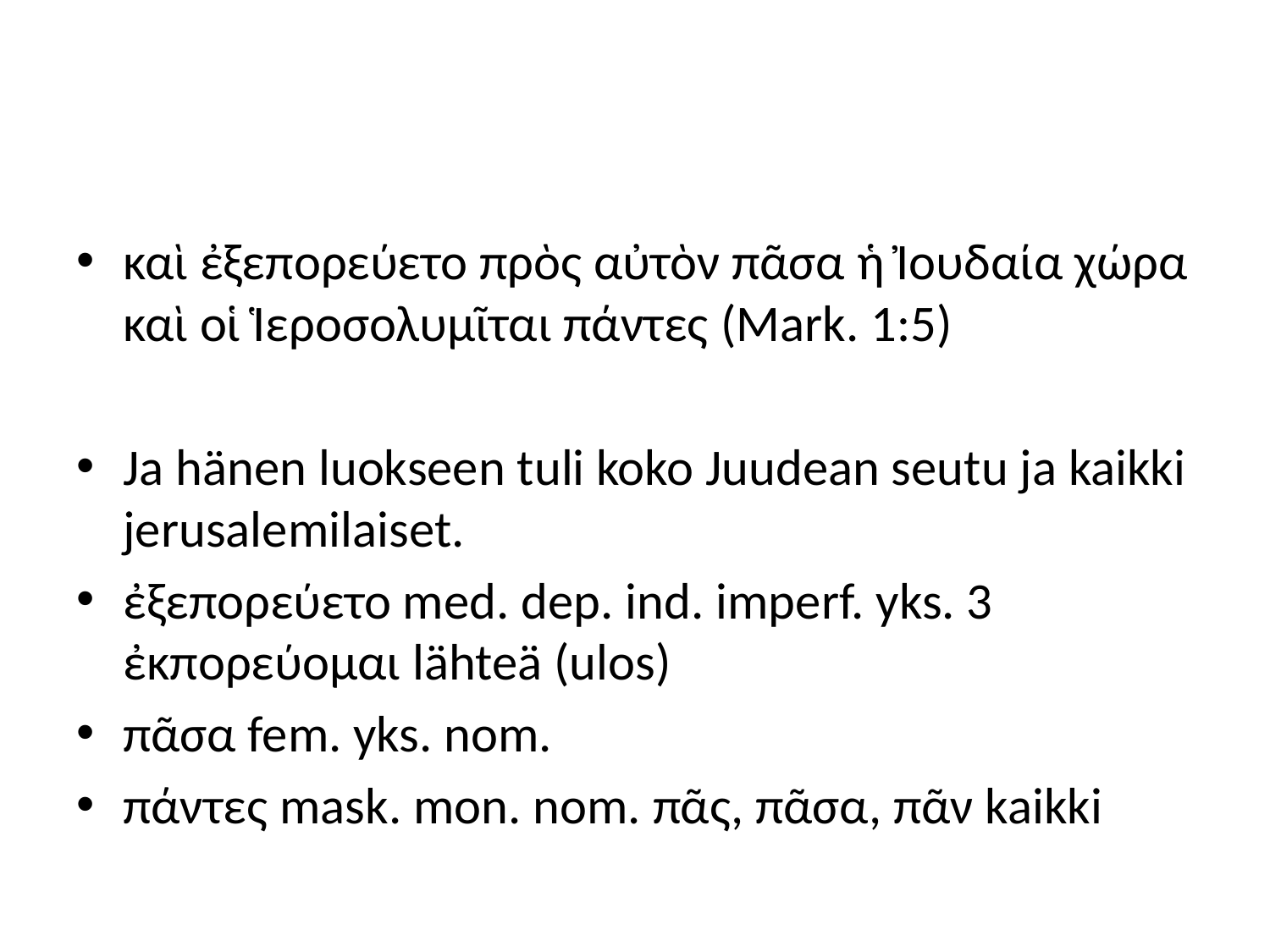

#
καὶ ἐξεπορεύετο πρὸς αὐτὸν πᾶσα ἡ Ἰουδαία χώρα καὶ οἱ Ἱεροσολυμῖται πάντες (Mark. 1:5)

Ja hänen luokseen tuli koko Juudean seutu ja kaikki jerusalemilaiset.
ἐξεπορεύετο med. dep. ind. imperf. yks. 3 ἐκπορεύομαι lähteä (ulos)
πᾶσα fem. yks. nom.
πάντες mask. mon. nom. πᾶς, πᾶσα, πᾶν kaikki